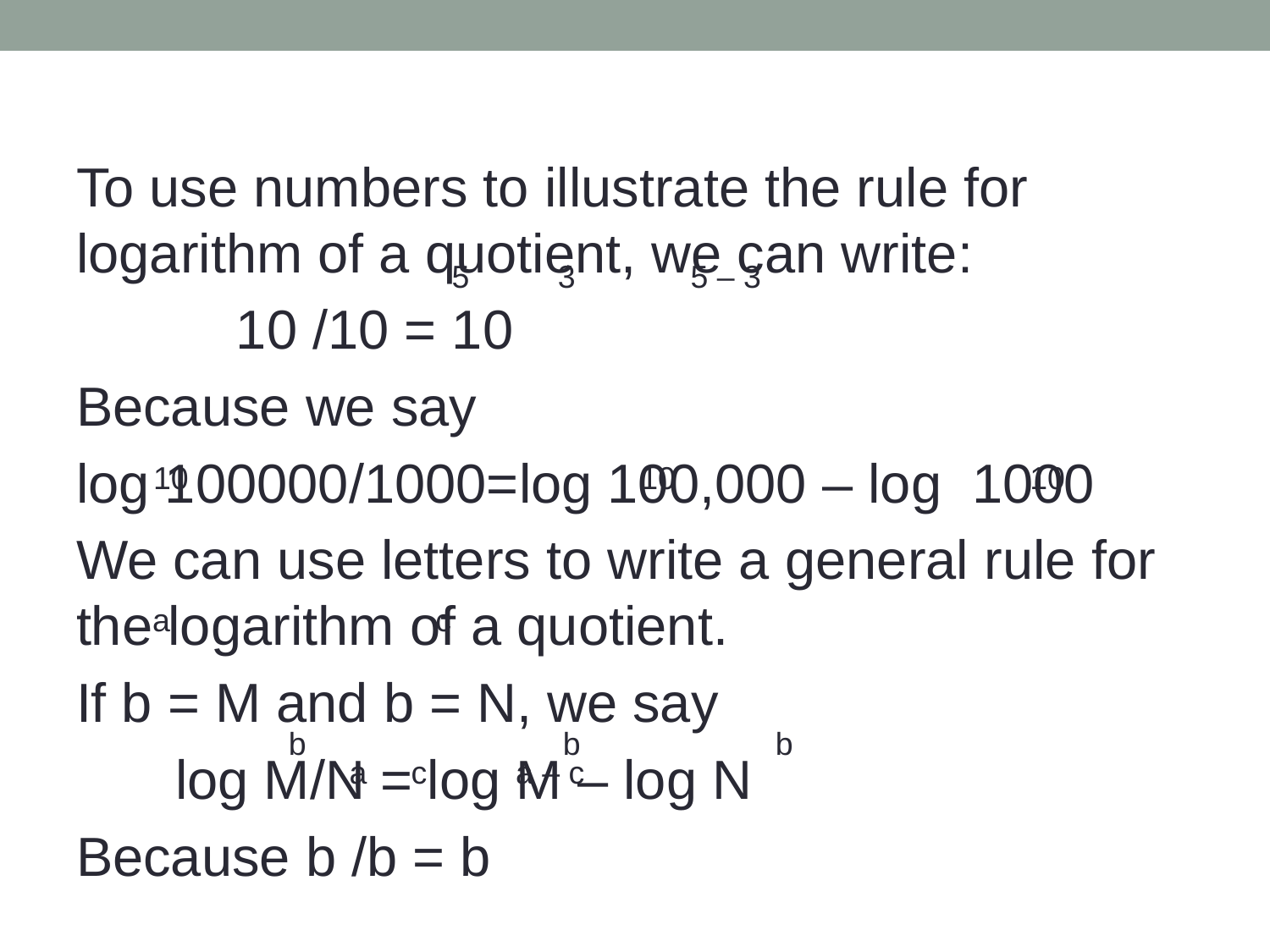

To use numbers to illustrate the rule for logarithm of a quotient, we can write:
		    10 /10 = 10
Because we say
log 100000/1000=log 100,000 – log  1000
We can use letters to write a general rule for the logarithm of a quotient.
If b = M and b = N, we say
	log M/N = log M – log N
Because b /b = b
5          3             5 – 3
10                                                   10                                        10
a                              c
b                             b                      b
a     c          a – c